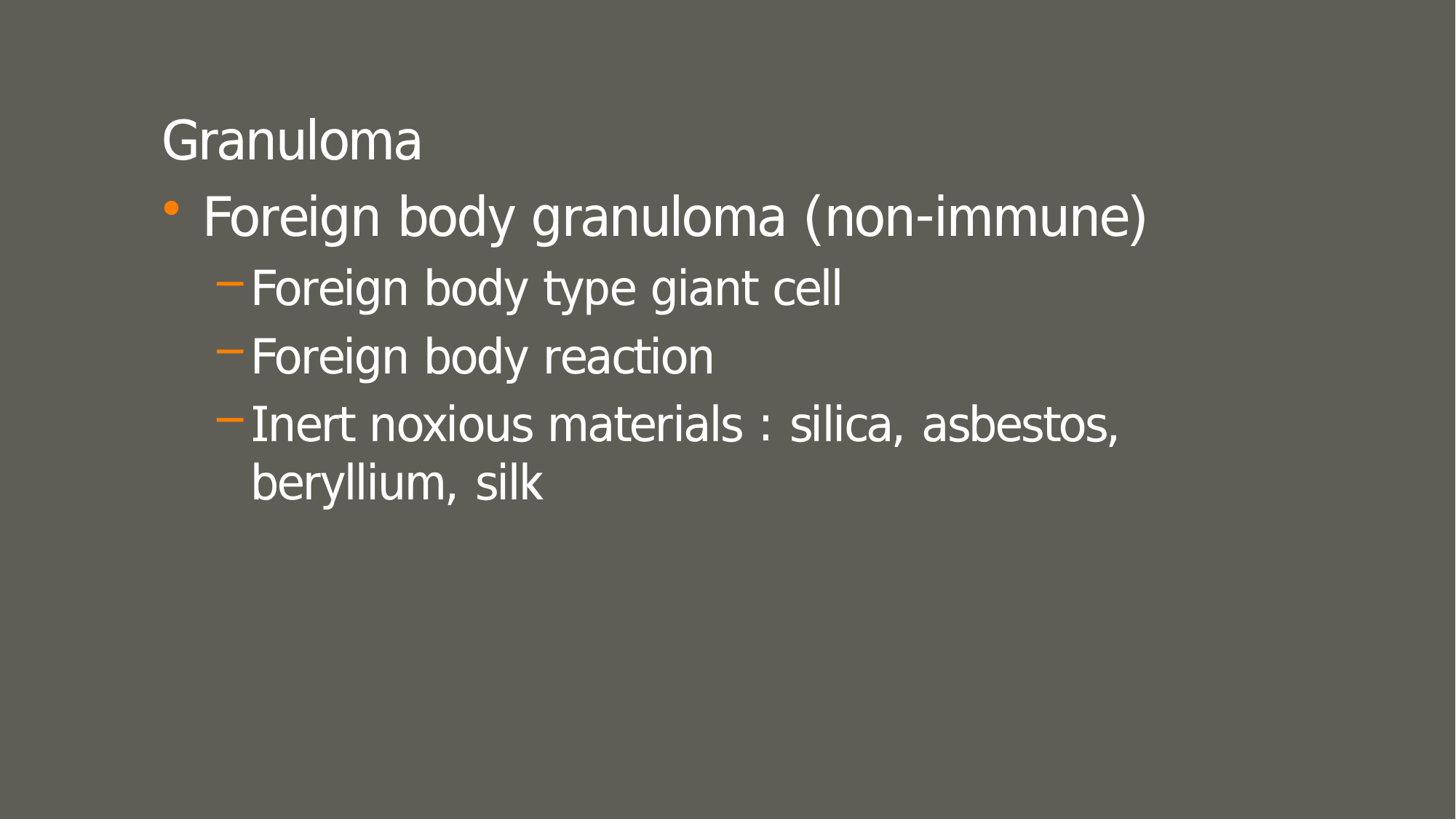

Granuloma
Foreign body granuloma (non-immune)
Foreign body type giant cell
Foreign body reaction
Inert noxious materials : silica, asbestos, beryllium, silk